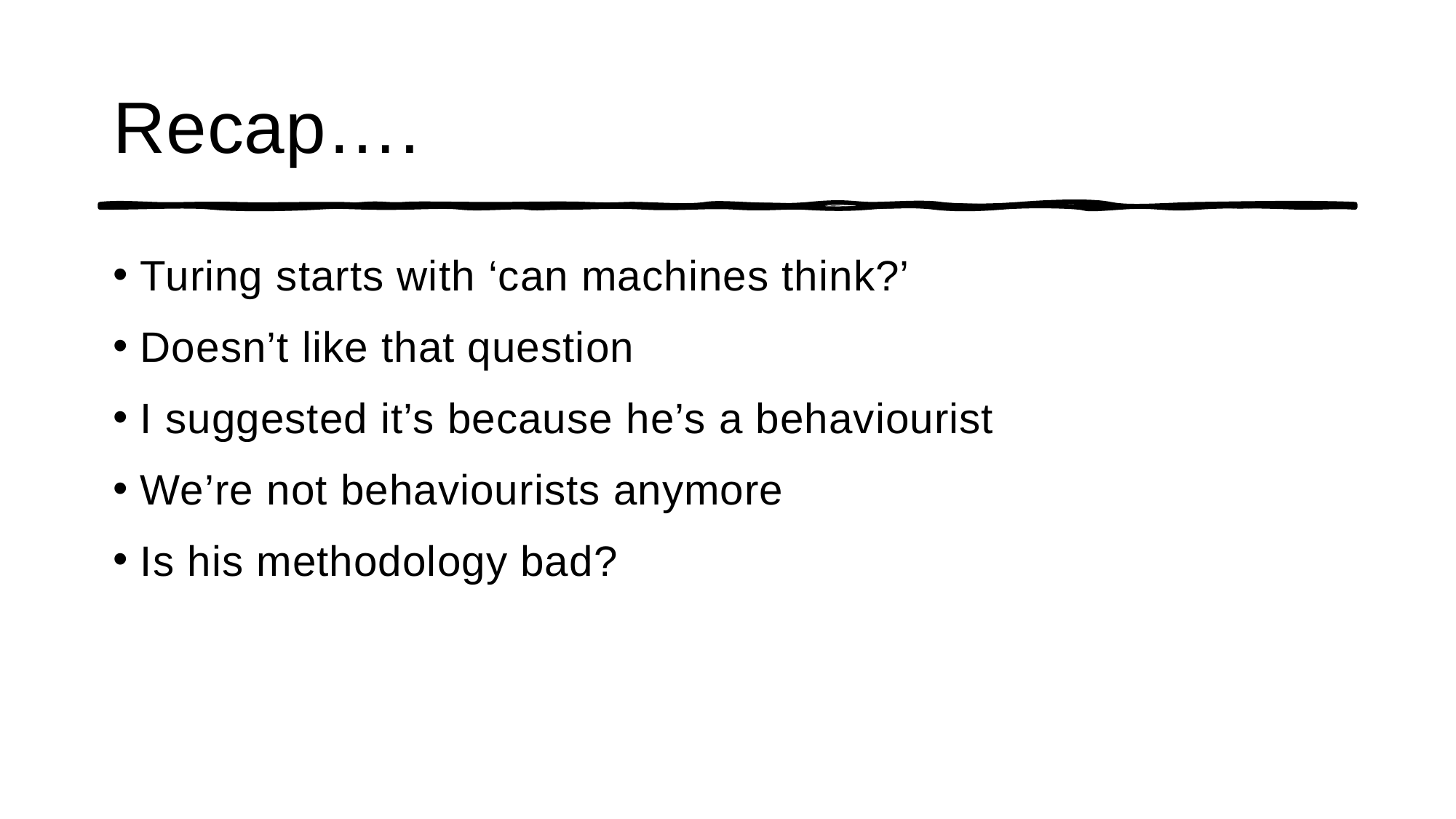

# Recap….
Turing starts with ‘can machines think?’
Doesn’t like that question
I suggested it’s because he’s a behaviourist
We’re not behaviourists anymore
Is his methodology bad?